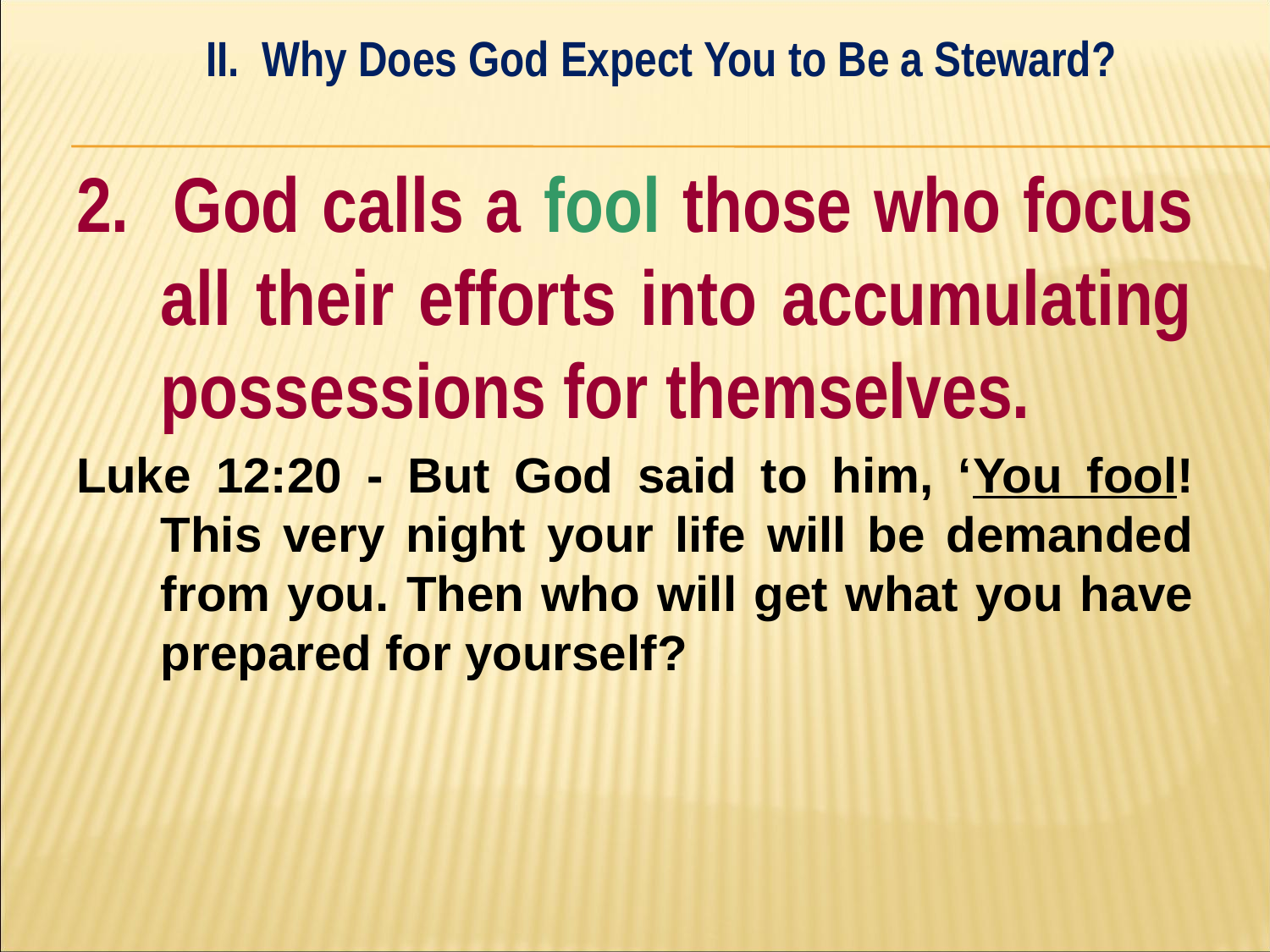

II.  Why Does God Expect You to Be a Steward?
#
2.  God calls a fool those who focus all their efforts into accumulating possessions for themselves.
Luke 12:20 - But God said to him, ‘You fool! This very night your life will be demanded from you. Then who will get what you have prepared for yourself?